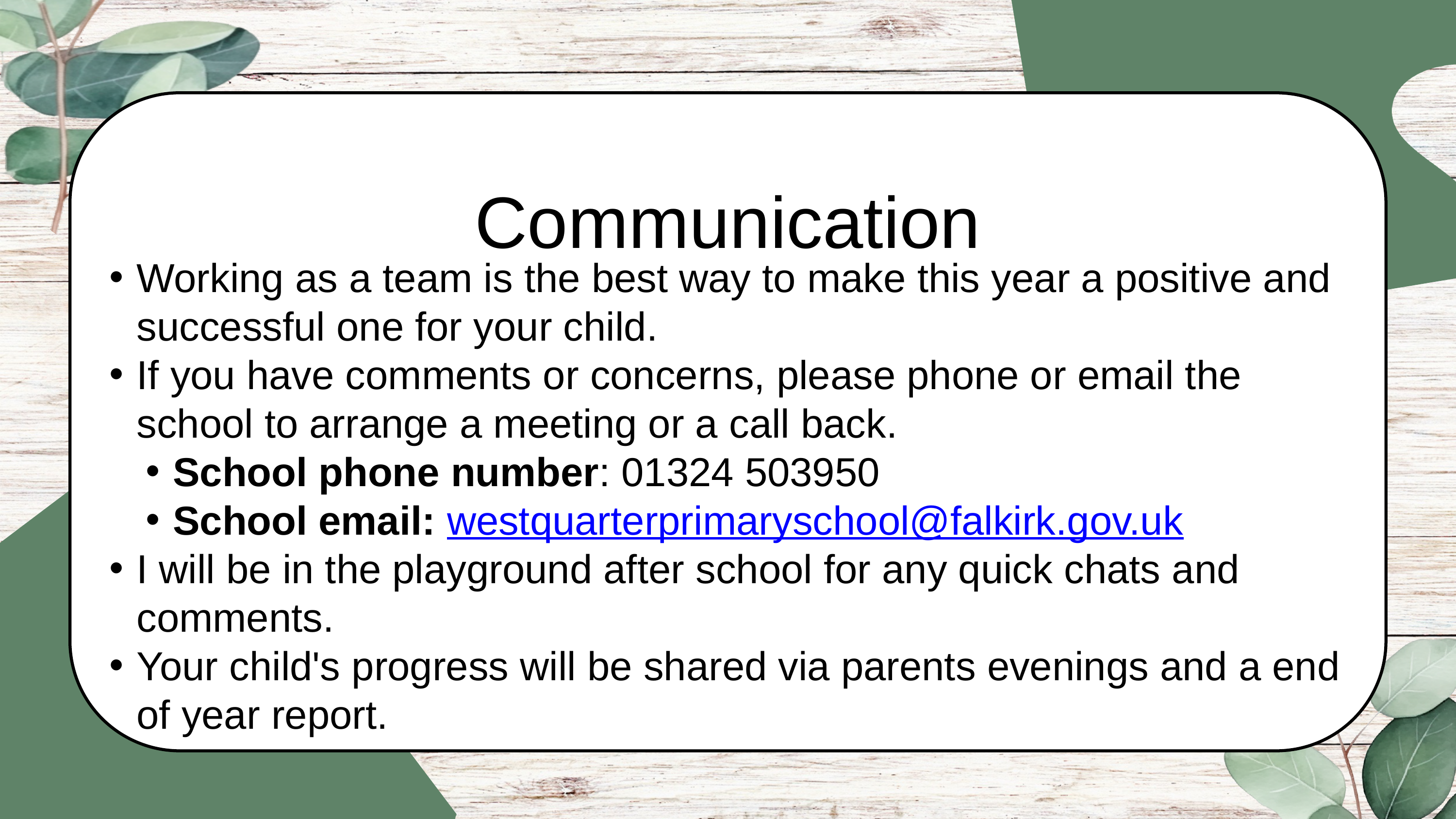

Working as a team is the best way to make this year a positive and successful one for your child.
If you have comments or concerns, please phone or email the school to arrange a meeting or a call back.
School phone number: 01324 503950
School email: westquarterprimaryschool@falkirk.gov.uk
I will be in the playground after school for any quick chats and comments.
Your child's progress will be shared via parents evenings and a end of year report.

Communication